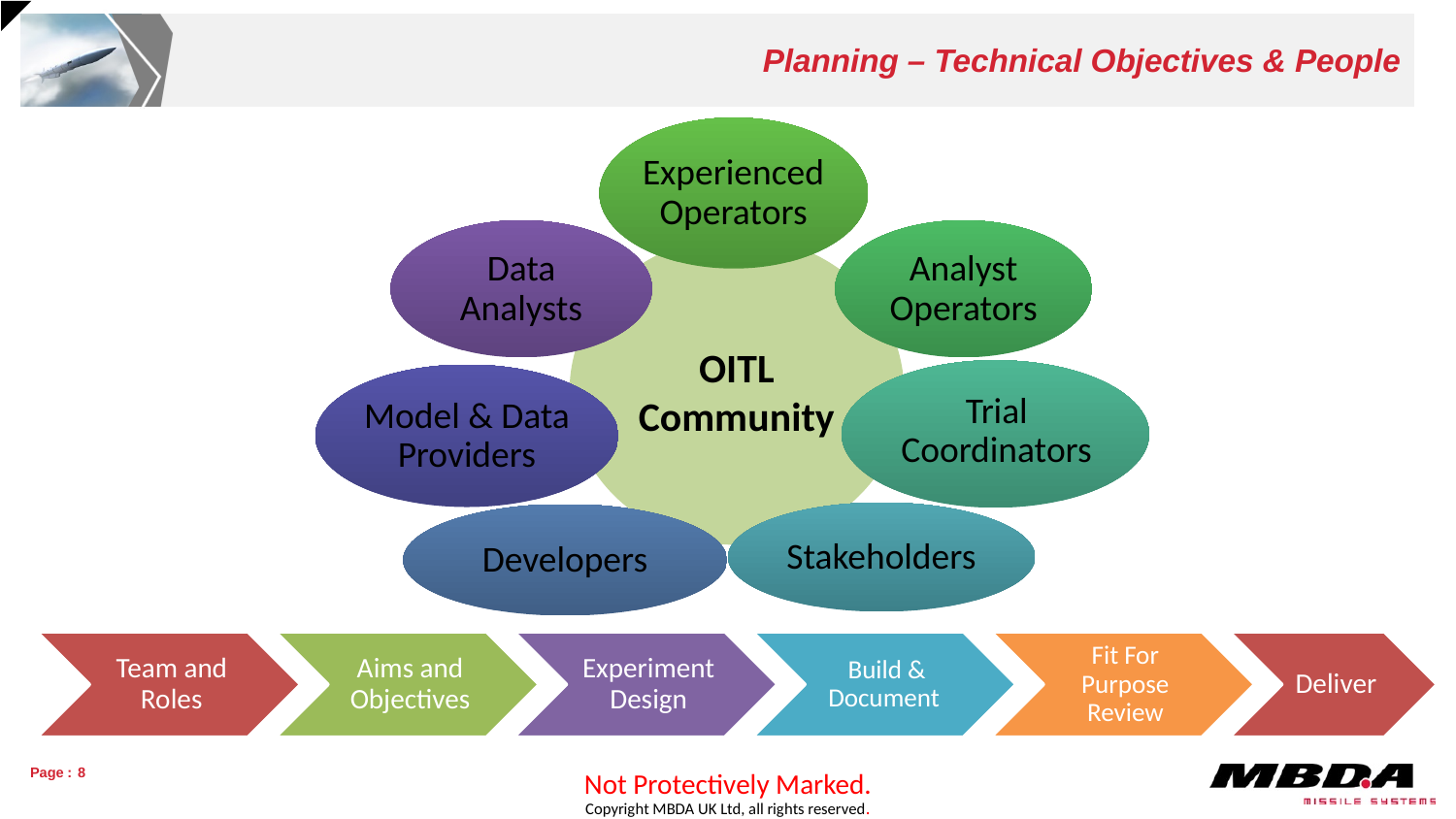

# Planning – Technical Objectives & People

Experienced Operators

Data Analysts

Analyst Operators
OITL Community

Trial Coordinators

Model & Data Providers

Stakeholders

Developers
Team and Roles
Aims and Objectives
Experiment Design
Build & Document
Fit For Purpose Review
Deliver
8